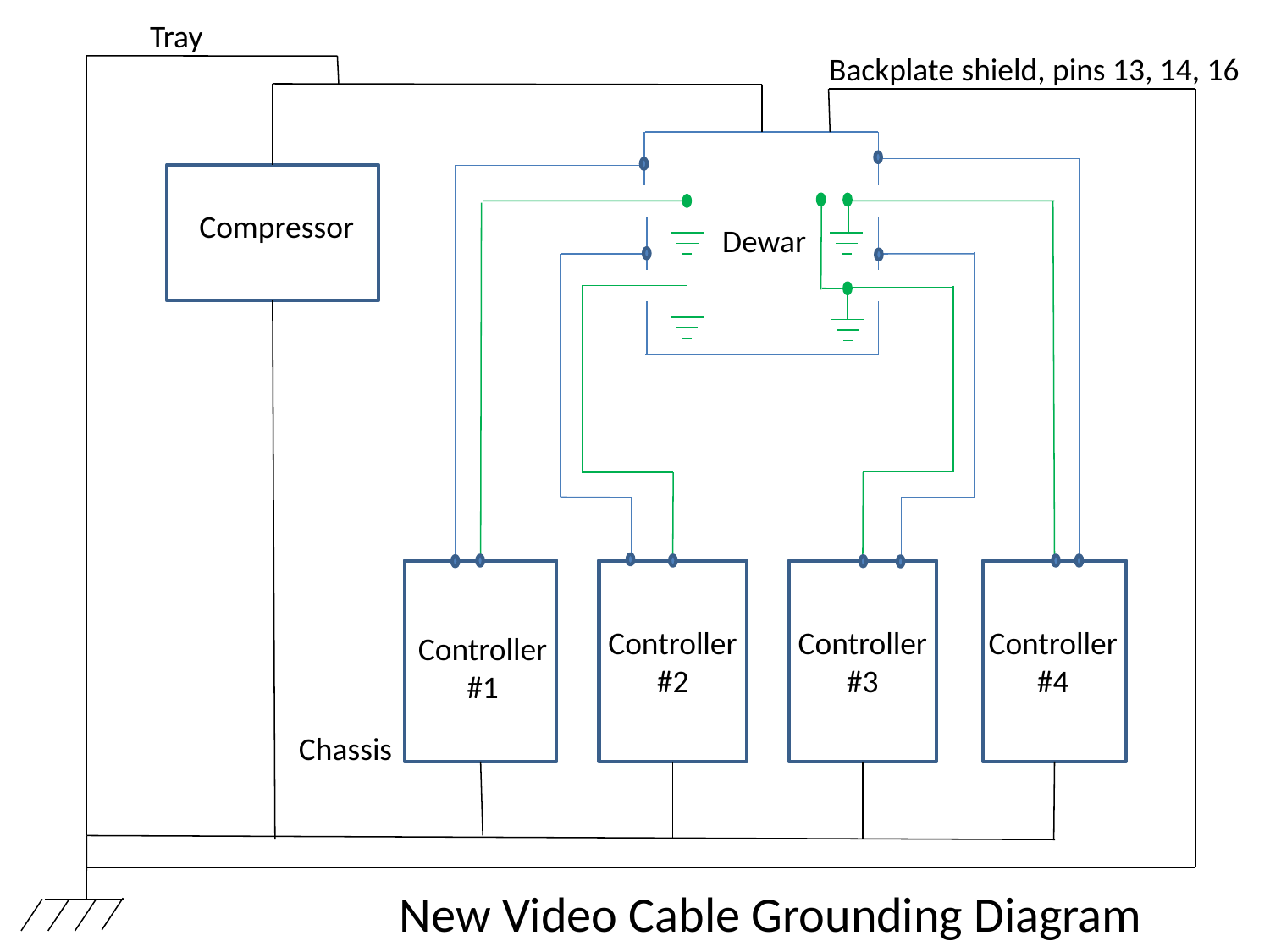

Tray
Backplate shield, pins 13, 14, 16

Compressor
Dewar

Controller
#4
Controller
#3
Controller
#2
Controller
#1
Chassis
New Video Cable Grounding Diagram